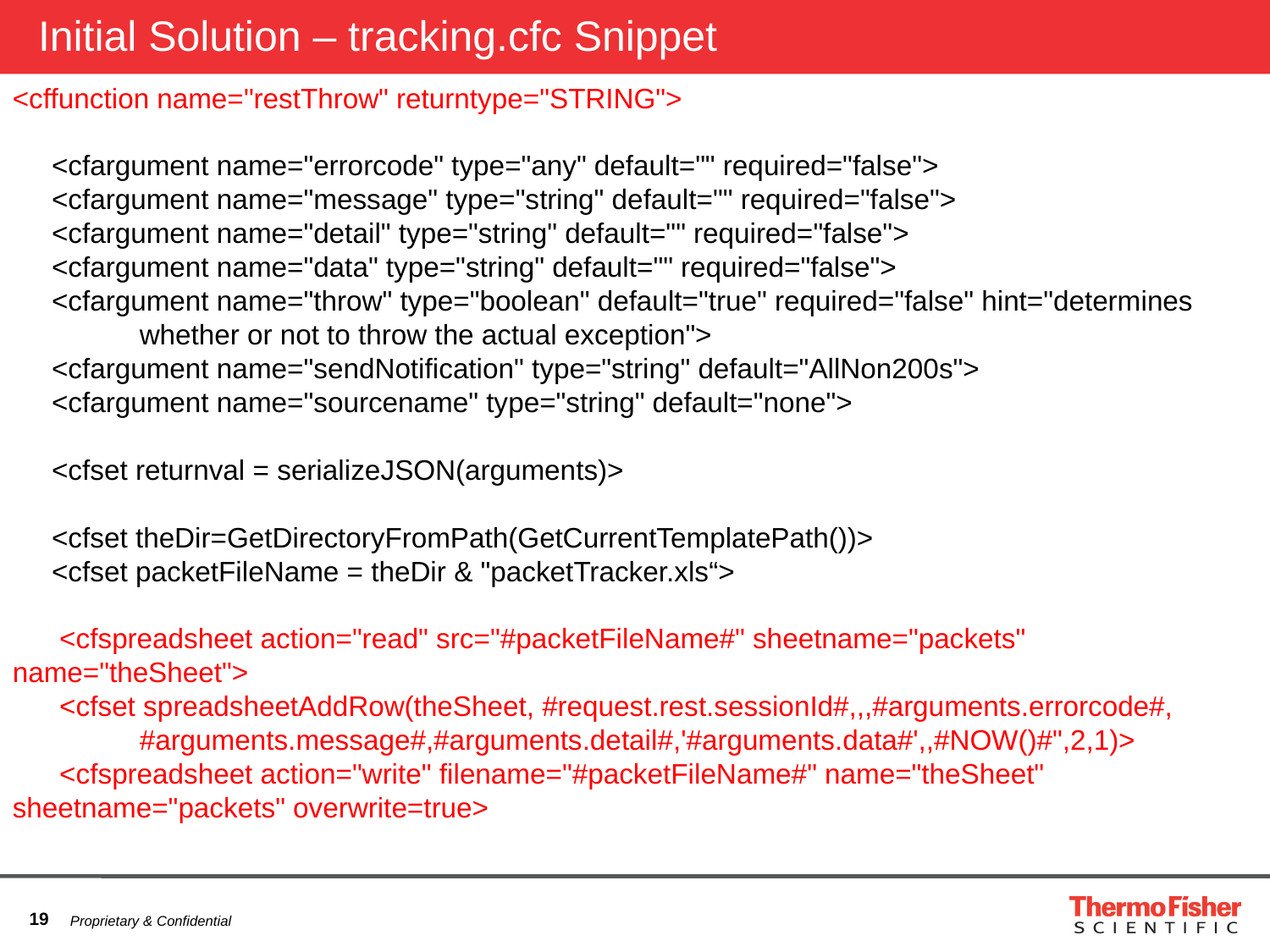

# Initial Solution – tracking.cfc Snippet
<cffunction name="restThrow" returntype="STRING">

     <cfargument name="errorcode" type="any" default="" required="false">
     <cfargument name="message" type="string" default="" required="false">
     <cfargument name="detail" type="string" default="" required="false">
     <cfargument name="data" type="string" default="" required="false">
     <cfargument name="throw" type="boolean" default="true" required="false" hint="determines 	whether or not to throw the actual exception">
     <cfargument name="sendNotification" type="string" default="AllNon200s">
     <cfargument name="sourcename" type="string" default="none">

     <cfset returnval = serializeJSON(arguments)>

     <cfset theDir=GetDirectoryFromPath(GetCurrentTemplatePath())>
     <cfset packetFileName = theDir & "packetTracker.xls“>

      <cfspreadsheet action="read" src="#packetFileName#" sheetname="packets" 	name="theSheet">
      <cfset spreadsheetAddRow(theSheet, #request.rest.sessionId#,,,#arguments.errorcode#, 	#arguments.message#,#arguments.detail#,'#arguments.data#',,#NOW()#",2,1)>
      <cfspreadsheet action="write" filename="#packetFileName#" name="theSheet" 	sheetname="packets" overwrite=true>